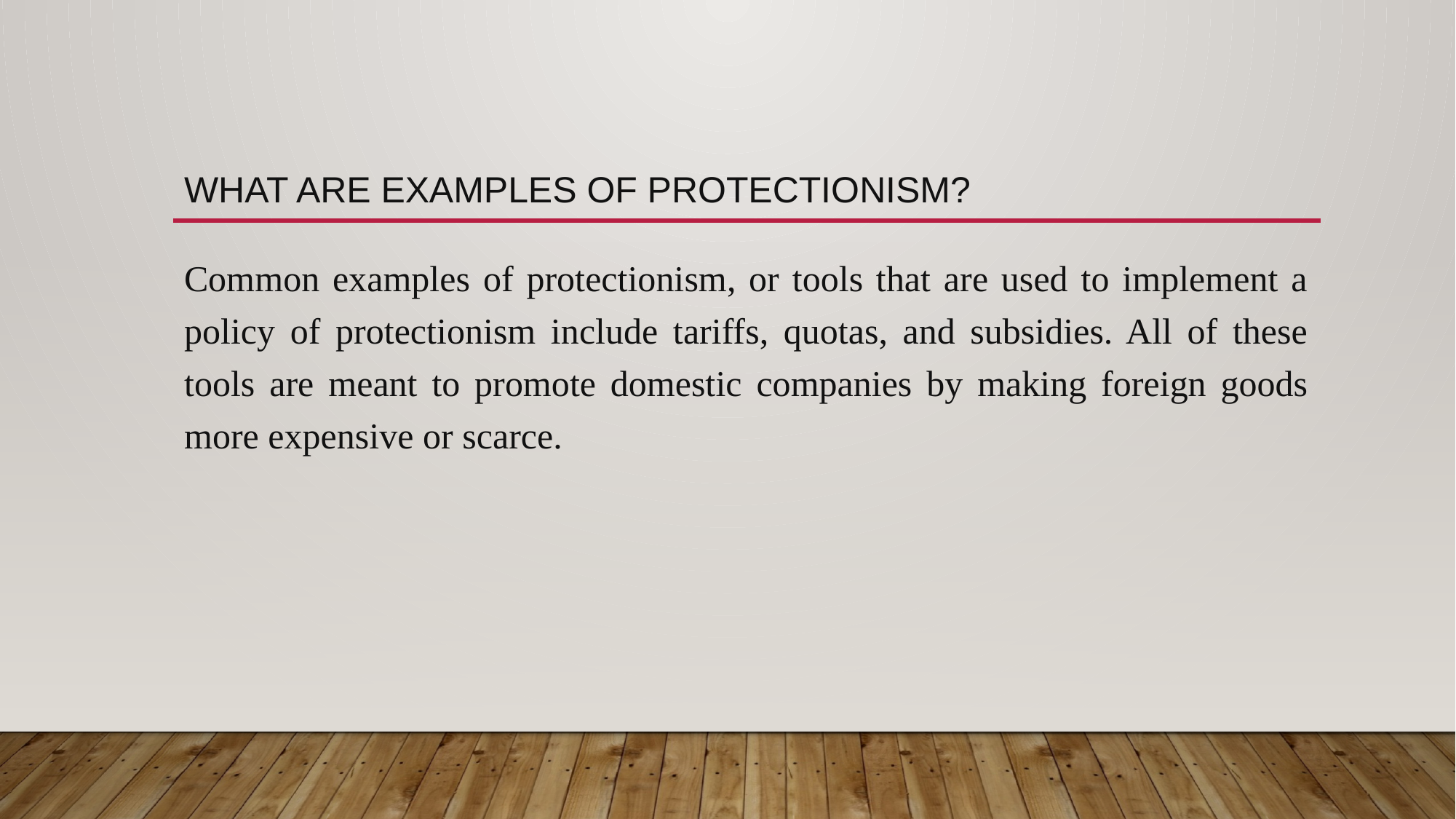

# What Are Examples of Protectionism?
Common examples of protectionism, or tools that are used to implement a policy of protectionism include tariffs, quotas, and subsidies. All of these tools are meant to promote domestic companies by making foreign goods more expensive or scarce.